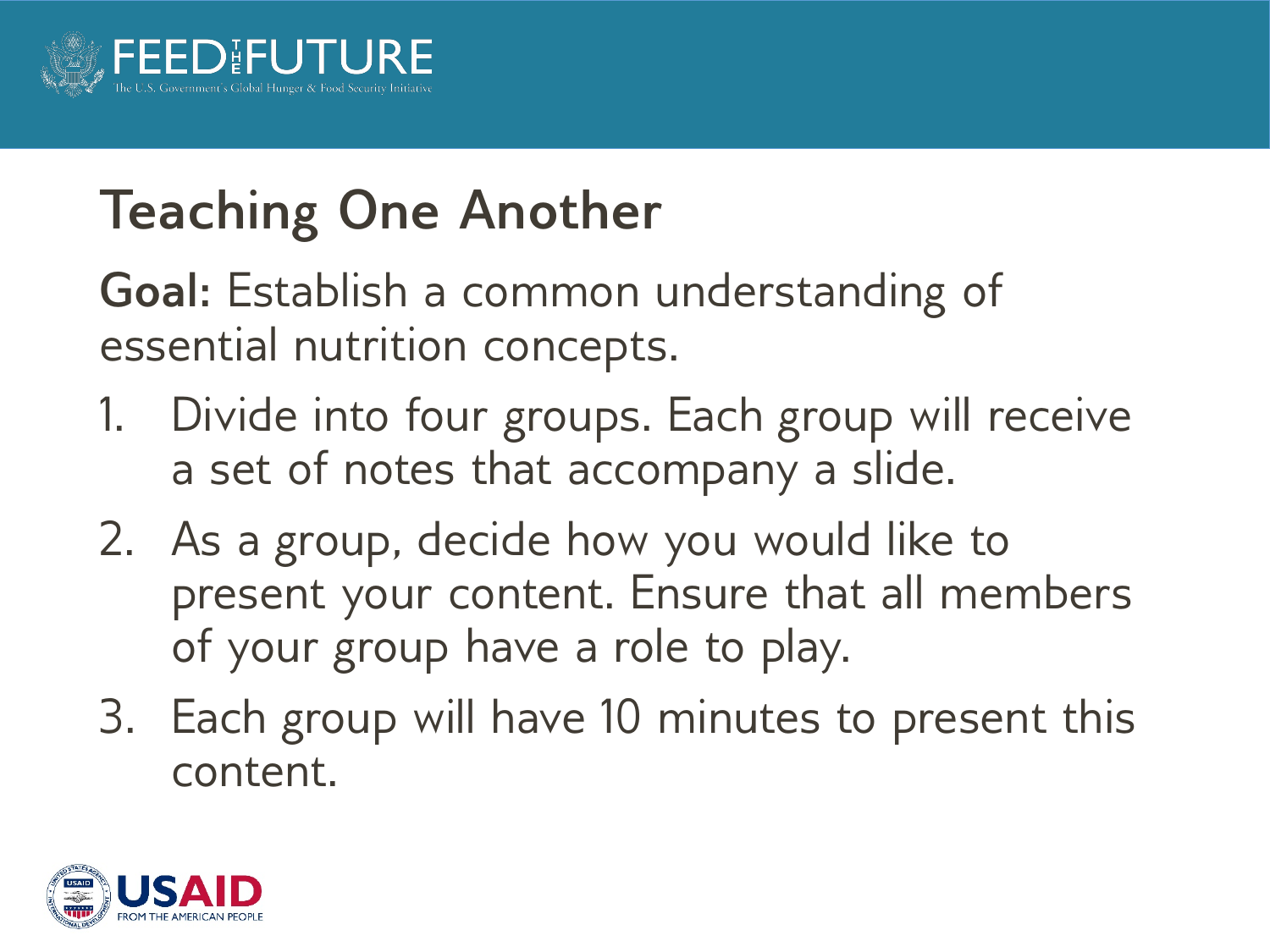

# Teaching One Another
Goal: Establish a common understanding of essential nutrition concepts.
Divide into four groups. Each group will receive a set of notes that accompany a slide.
As a group, decide how you would like to present your content. Ensure that all members of your group have a role to play.
Each group will have 10 minutes to present this content.